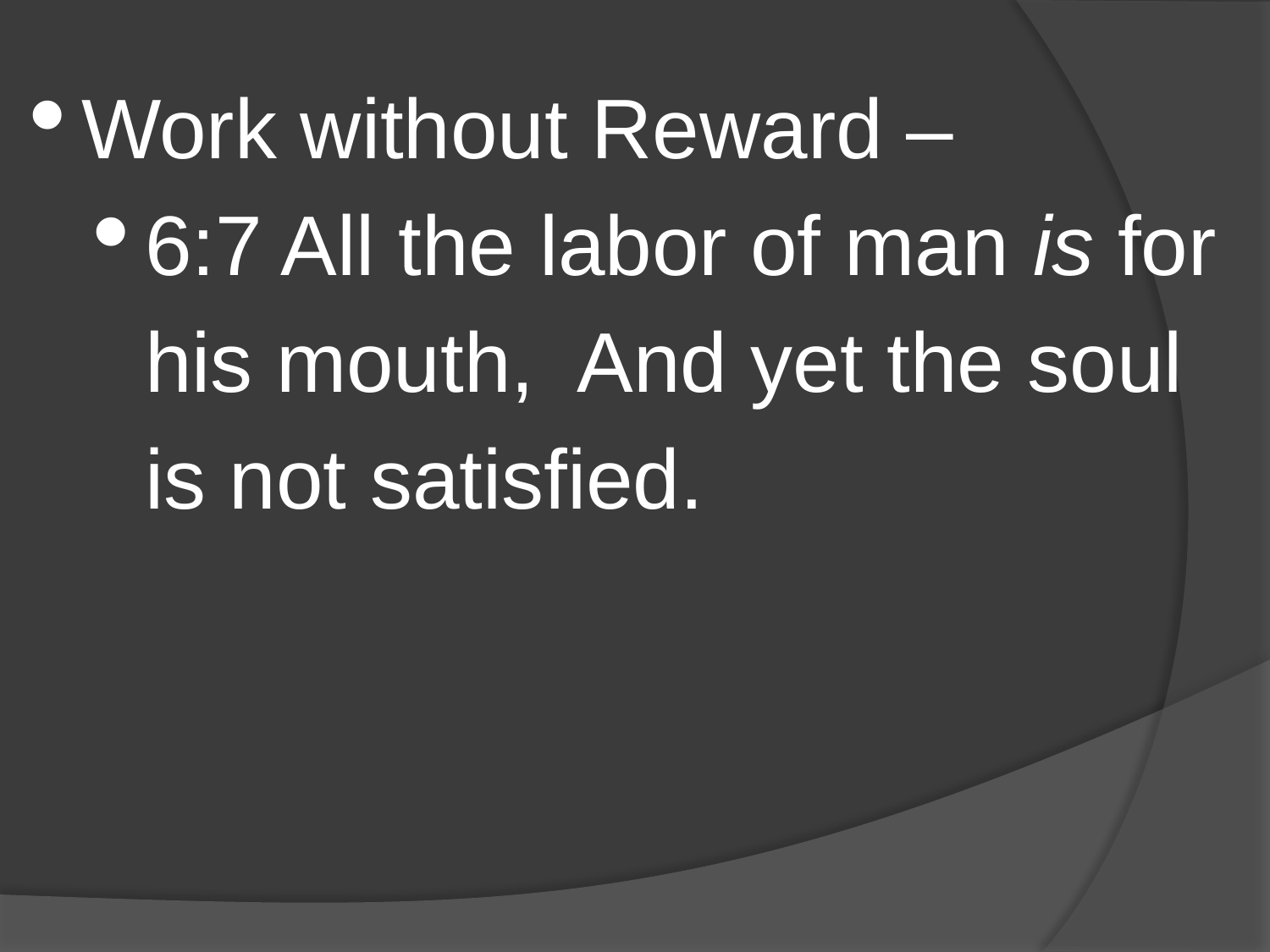

Work without Reward –
6:7 All the labor of man is for his mouth,  And yet the soul is not satisfied.